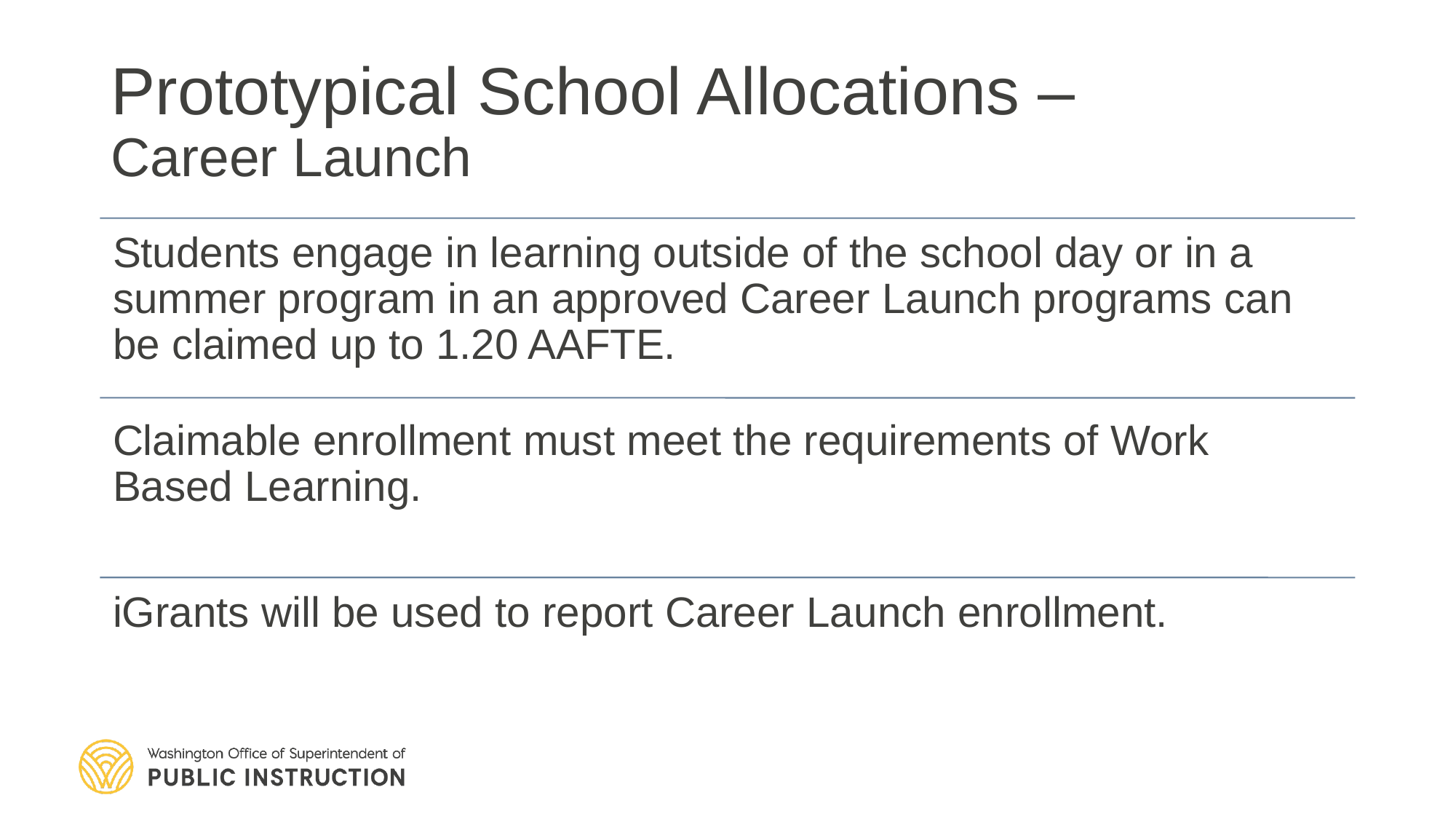

# Prototypical School Allocations – Career Launch
Students engage in learning outside of the school day or in a summer program in an approved Career Launch programs can be claimed up to 1.20 AAFTE.
Claimable enrollment must meet the requirements of Work Based Learning.
iGrants will be used to report Career Launch enrollment.